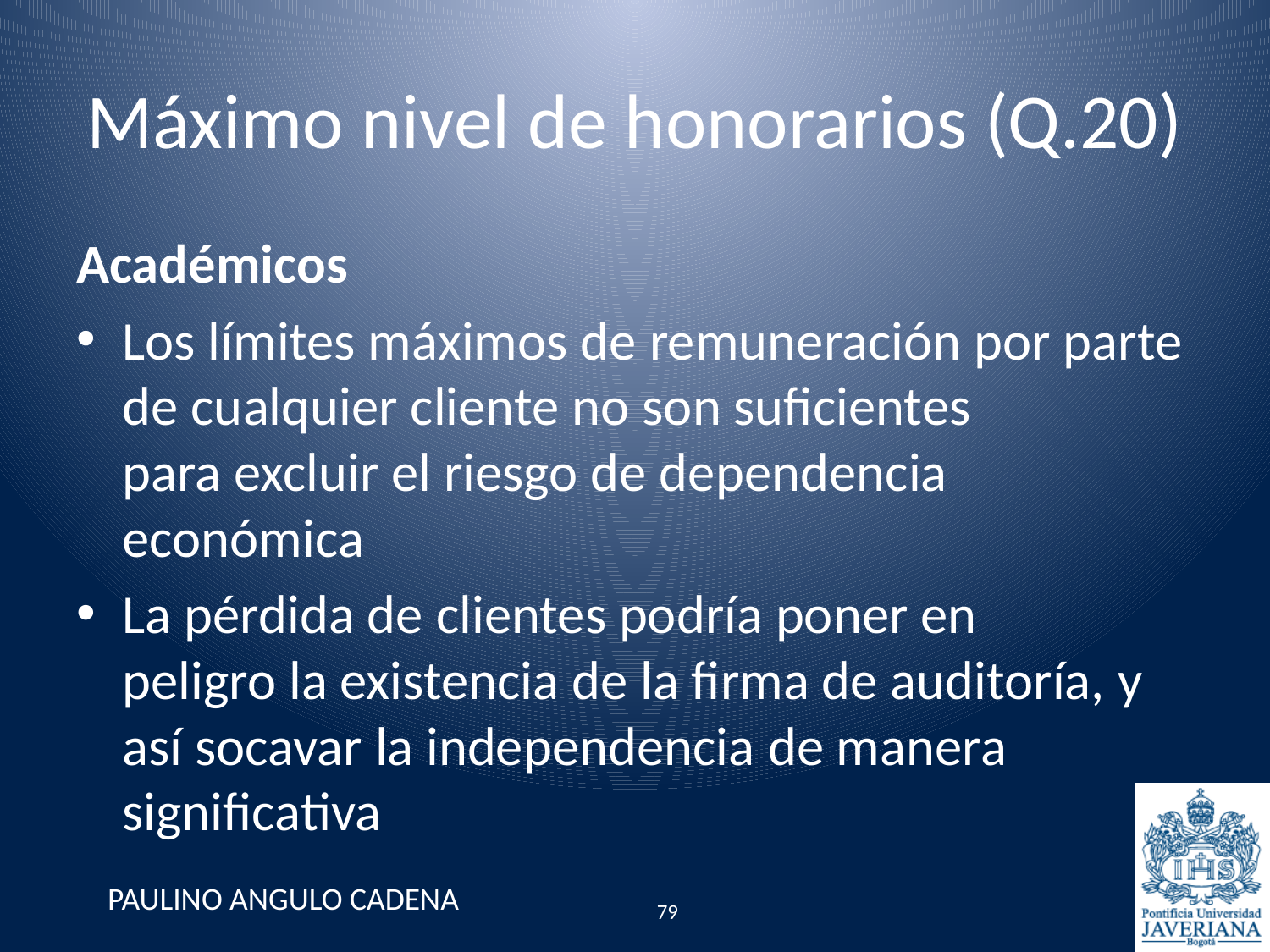

# Máximo nivel de honorarios (Q.20)
Académicos
Los límites máximos de remuneración por parte de cualquier cliente no son suficientes para excluir el riesgo de dependencia económica
La pérdida de clientes podría poner en peligro la existencia de la firma de auditoría, y así socavar la independencia de manera significativa
PAULINO ANGULO CADENA
79